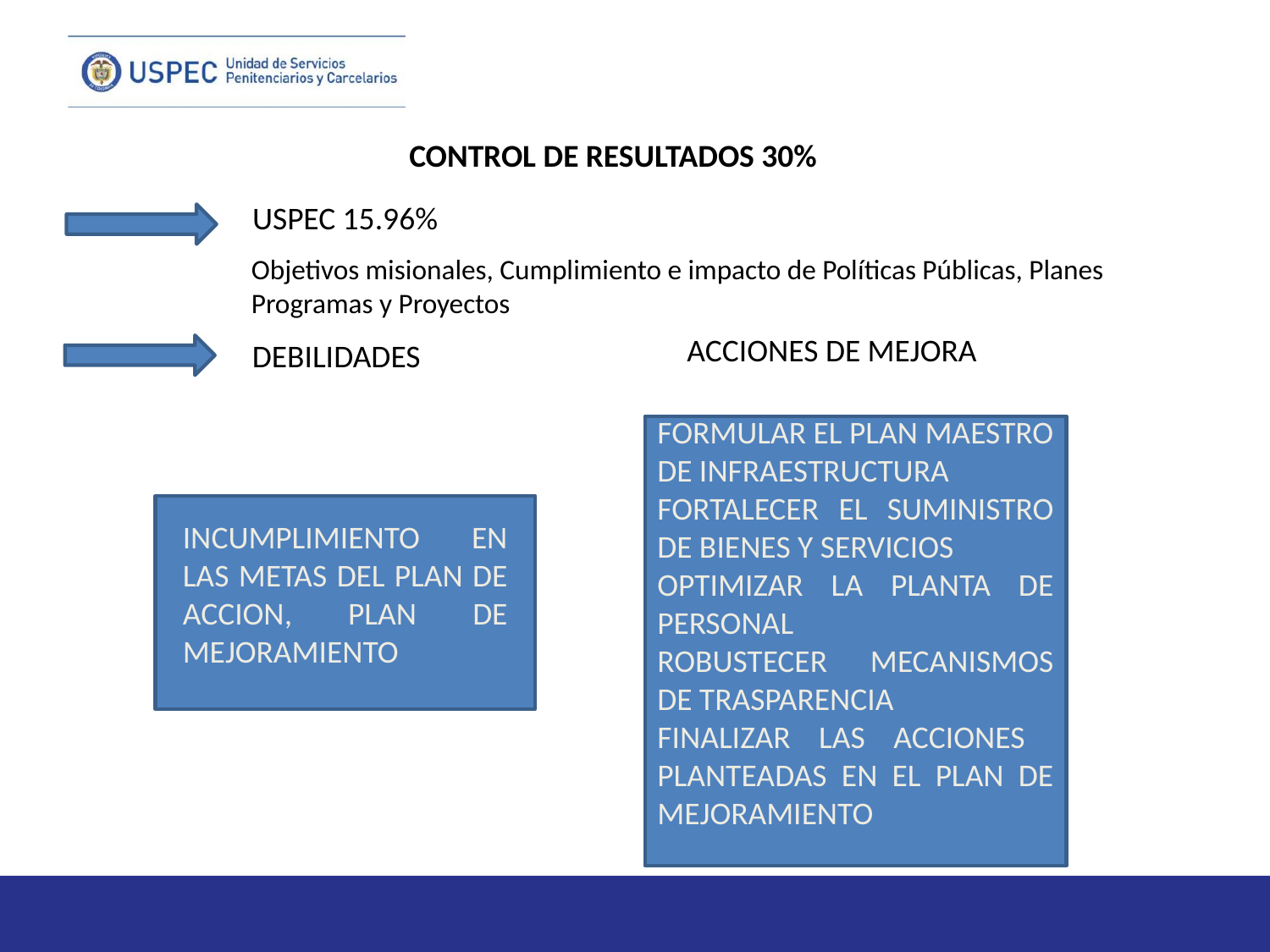

CONTROL DE RESULTADOS 30%
USPEC 15.96%

Objetivos misionales, Cumplimiento e impacto de Políticas Públicas, Planes Programas y Proyectos
ACCIONES DE MEJORA
DEBILIDADES

FORMULAR EL PLAN MAESTRO DE INFRAESTRUCTURA
FORTALECER EL SUMINISTRO DE BIENES Y SERVICIOS
OPTIMIZAR LA PLANTA DE PERSONAL
ROBUSTECER MECANISMOS DE TRASPARENCIA
FINALIZAR LAS ACCIONES  PLANTEADAS EN EL PLAN DE MEJORAMIENTO

INCUMPLIMIENTO EN LAS METAS DEL PLAN DE ACCION, PLAN DE MEJORAMIENTO